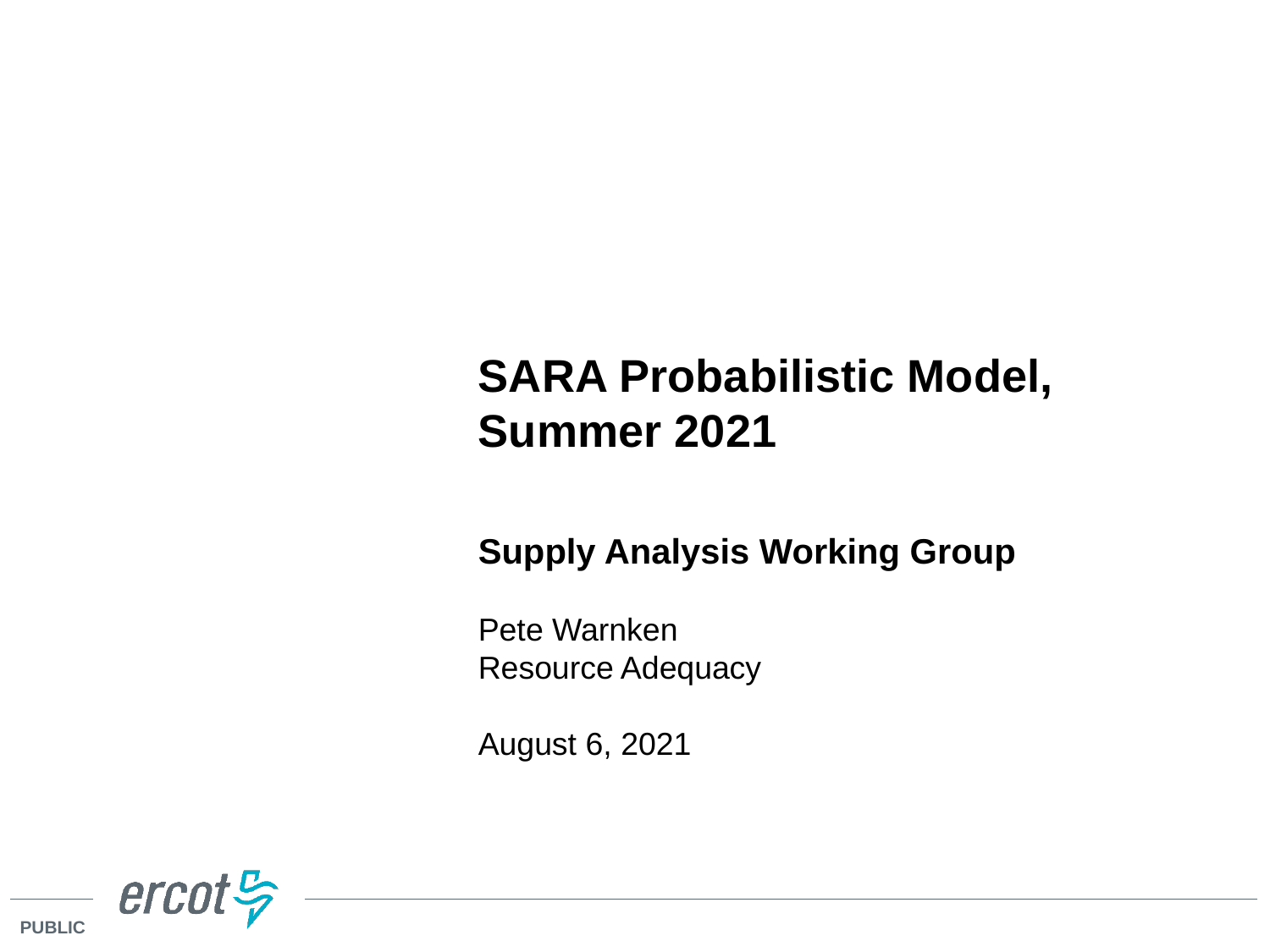

SARA Probabilistic Model, Summer 2021

Supply Analysis Working Group

Pete Warnken
Resource Adequacy

August 6, 2021